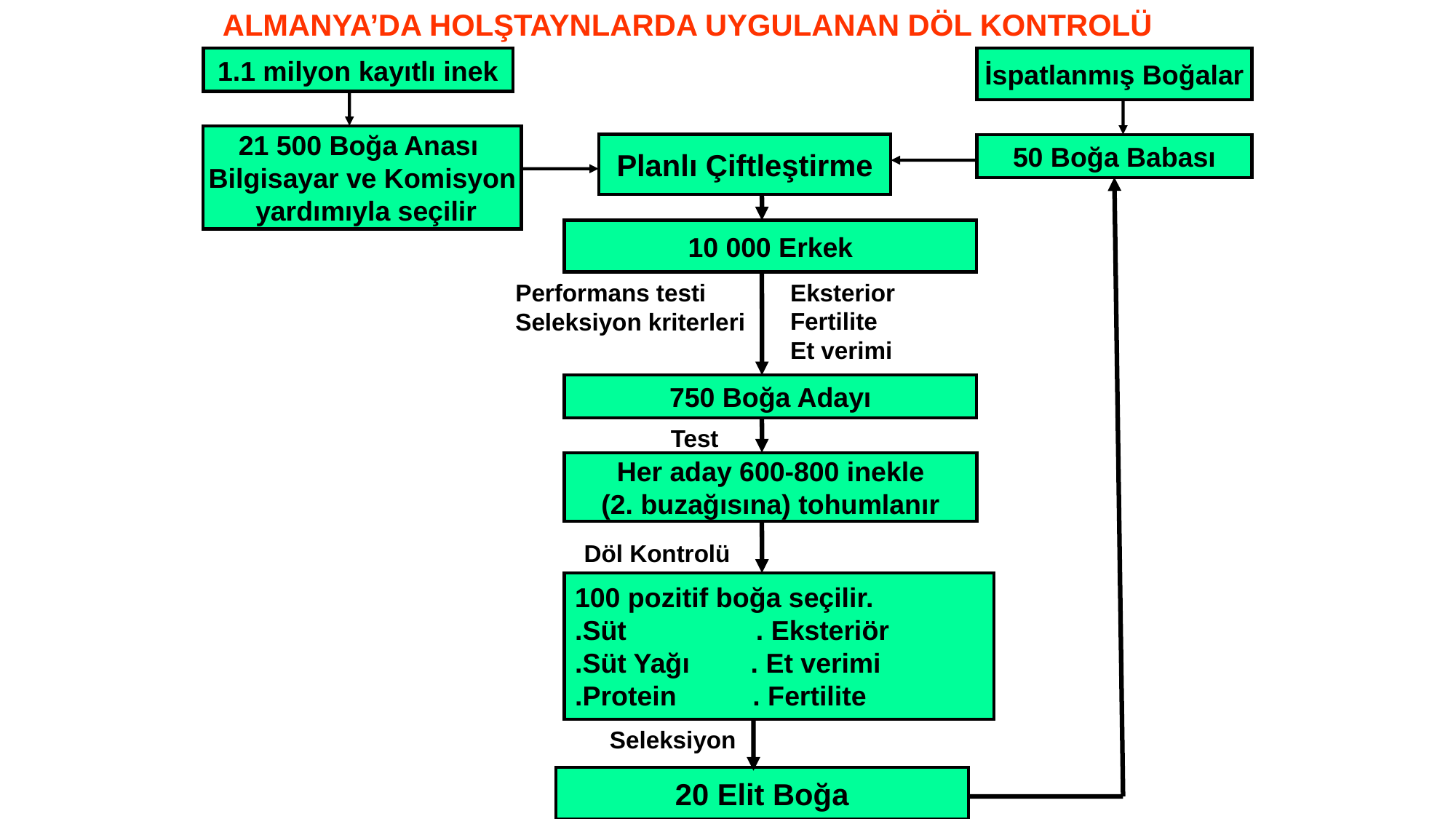

ALMANYA’DA HOLŞTAYNLARDA UYGULANAN DÖL KONTROLÜ
1.1 milyon kayıtlı inek
İspatlanmış Boğalar

21 500 Boğa Anası
Bilgisayar ve Komisyon
 yardımıyla seçilir
50 Boğa Babası
Planlı Çiftleştirme

10 000 Erkek
Performans testi
Seleksiyon kriterleri

Eksterior
Fertilite
Et verimi

750 Boğa Adayı
Test

Her aday 600-800 inekle
(2. buzağısına) tohumlanır

Döl Kontrolü
100 pozitif boğa seçilir.
.Süt                 . Eksteriör
.Süt Yağı        . Et verimi
.Protein          . Fertilite
Seleksiyon

20 Elit Boğa